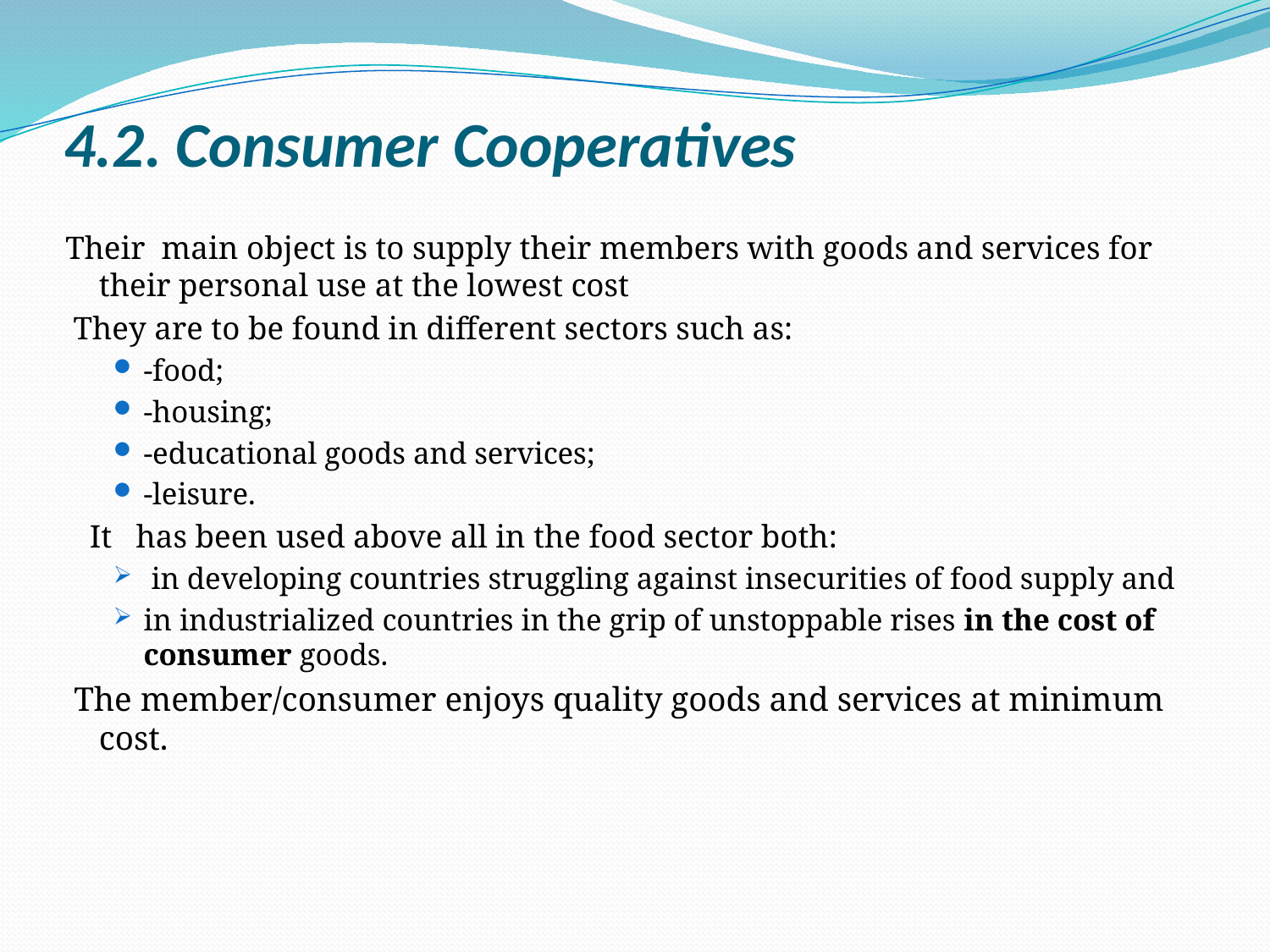

# 4.2. Consumer Cooperatives
Their  main object is to supply their members with goods and services for their personal use at the lowest cost
 They are to be found in different sectors such as:
-food;
-housing;
-educational goods and services;
-leisure.
   It   has been used above all in the food sector both:
 in developing countries struggling against insecurities of food supply and
in industrialized countries in the grip of unstoppable rises in the cost of consumer goods.
 The member/consumer enjoys quality goods and services at minimum cost.